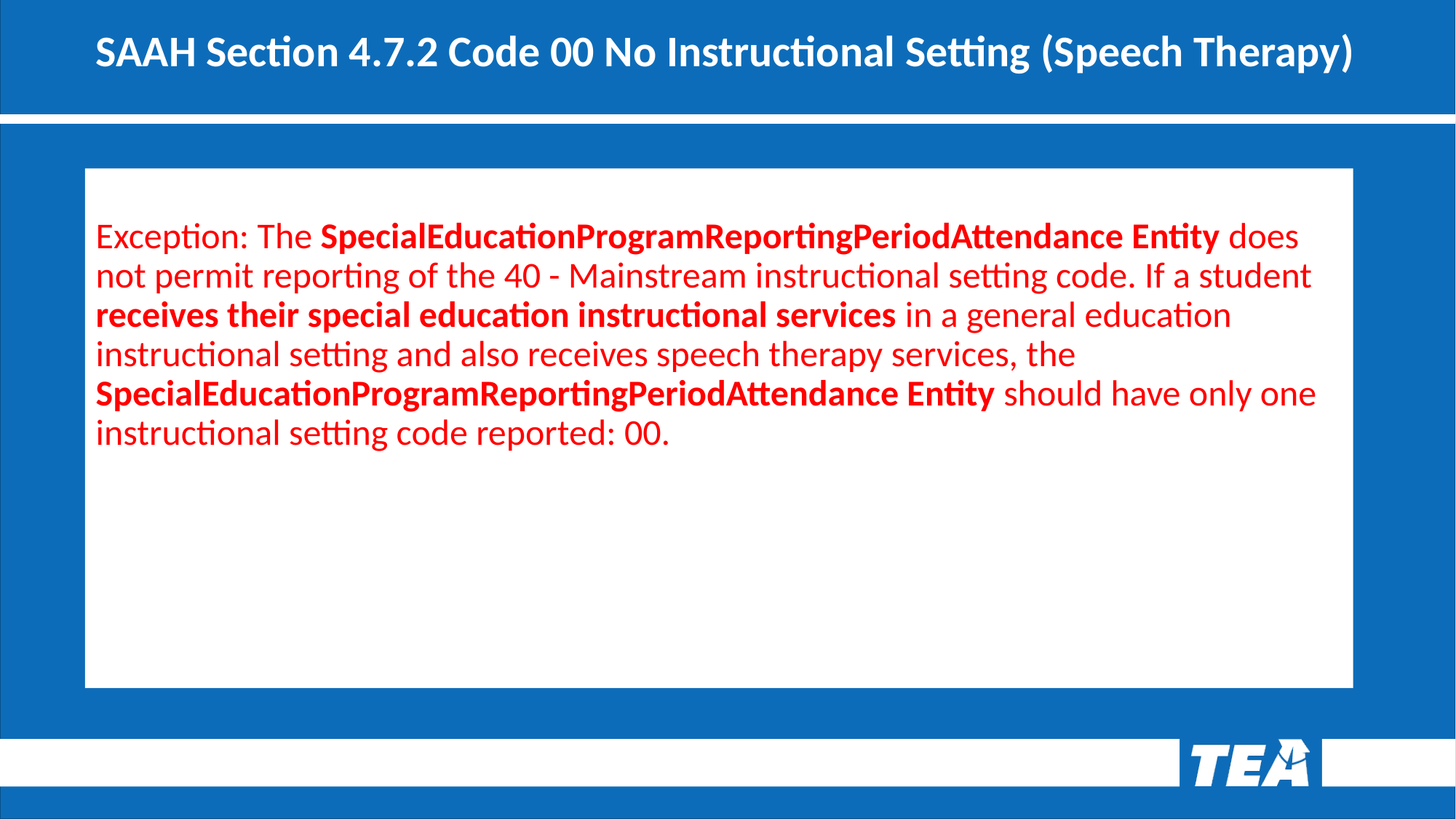

# SAAH Section 4.7.2 Code 00 No Instructional Setting (Speech Therapy) 4

Exception: The SpecialEducationProgramReportingPeriodAttendance Entity does not permit reporting of the 40 - Mainstream instructional setting code. If a student receives their special education instructional services in a general education instructional setting and also receives speech therapy services, the SpecialEducationProgramReportingPeriodAttendance Entity should have only one instructional setting code reported: 00.